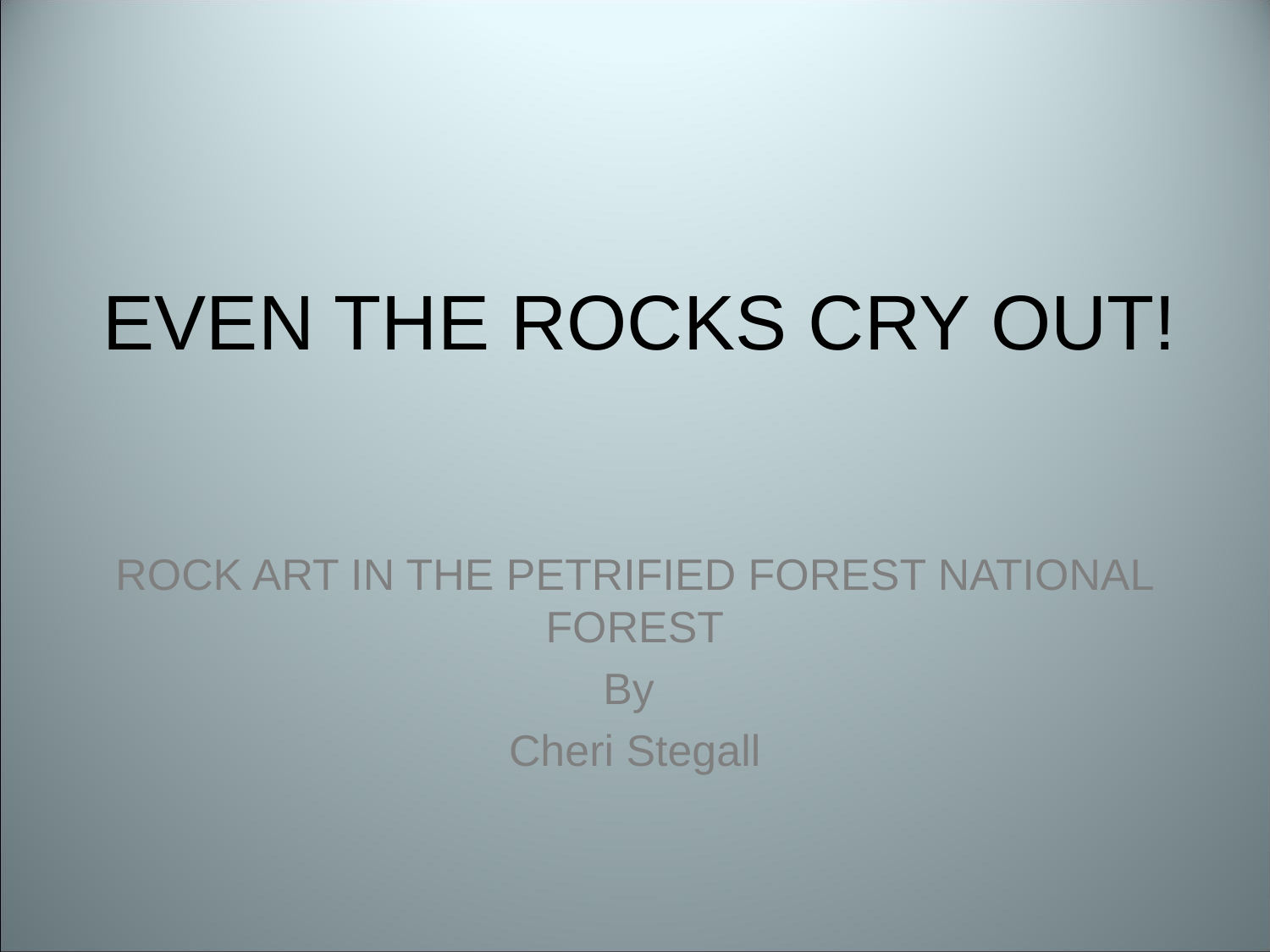

# EVEN THE ROCKS CRY OUT!
ROCK ART IN THE PETRIFIED FOREST NATIONAL FOREST
By
Cheri Stegall